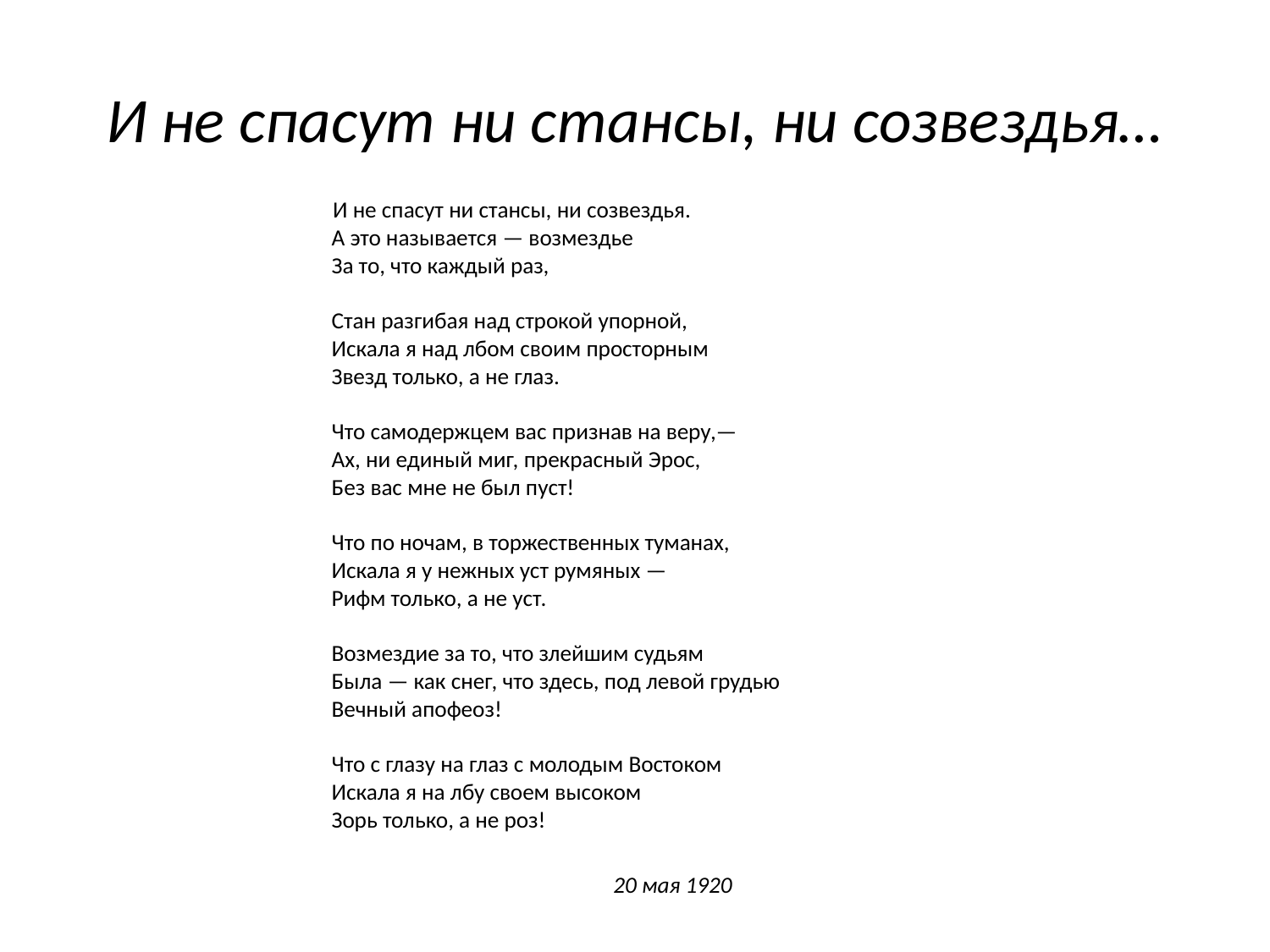

# И не спасут ни стансы, ни созвездья…
        И не спасут ни стансы, ни созвездья.
А это называется — возмездье
За то, что каждый раз,
Стан разгибая над строкой упорной,
Искала я над лбом своим просторным
Звезд только, а не глаз.
Что самодержцем вас признав на веру,—
Ах, ни единый миг, прекрасный Эрос,
Без вас мне не был пуст!
Что по ночам, в торжественных туманах,
Искала я у нежных уст румяных —
Рифм только, а не уст.
Возмездие за то, что злейшим судьям
Была — как снег, что здесь, под левой грудью
Вечный апофеоз!
Что с глазу на глаз с молодым Востоком
Искала я на лбу своем высоком
Зорь только, а не роз!

                                                             20 мая 1920